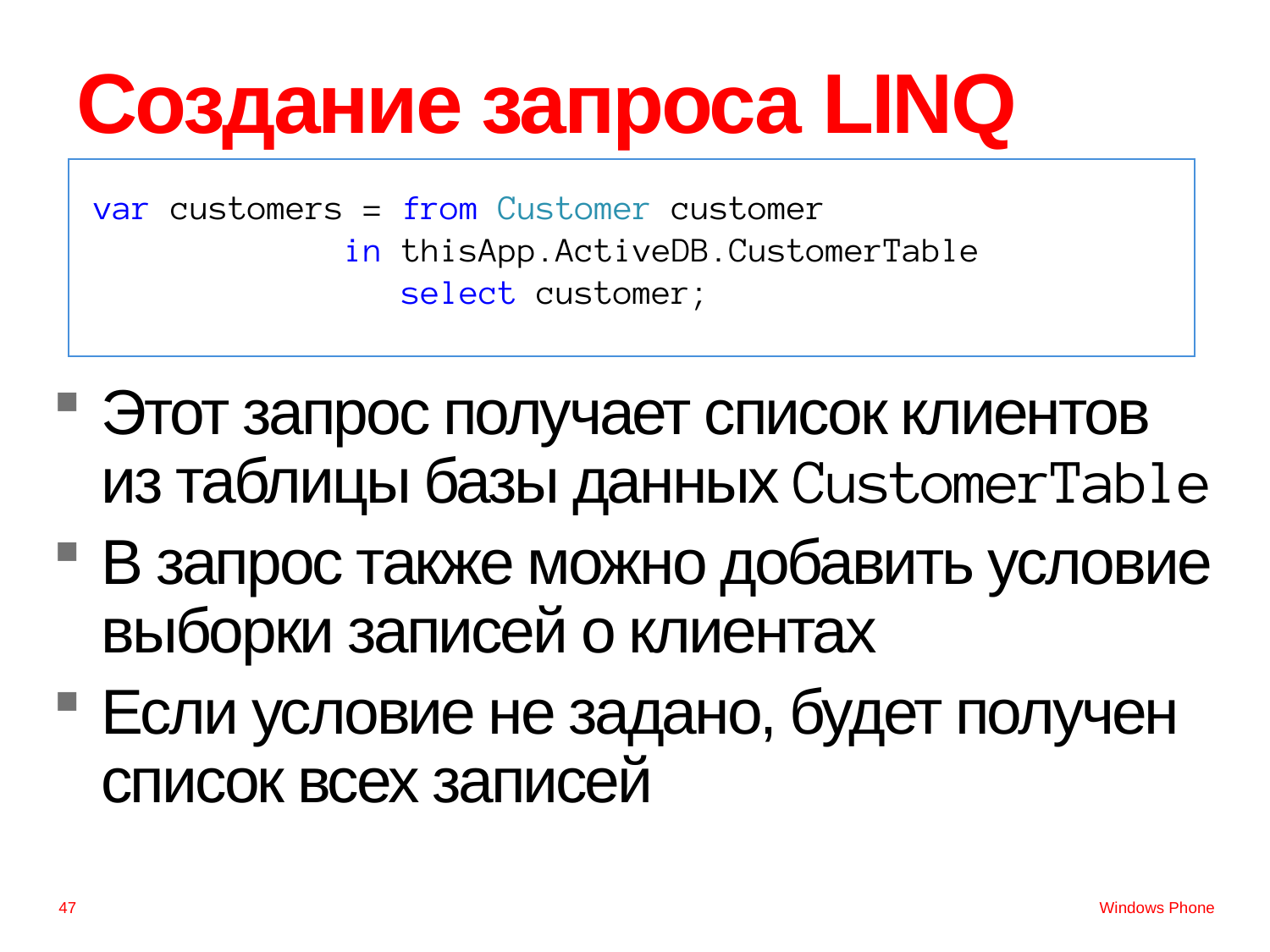

# Создание запроса LINQ
var customers = from Customer customer
             in thisApp.ActiveDB.CustomerTable
                select customer;

Этот запрос получает список клиентов
из таблицы базы данных CustomerTable
В запрос также можно добавить условие выборки записей о клиентах
Если условие не задано, будет получен список всех записей
47